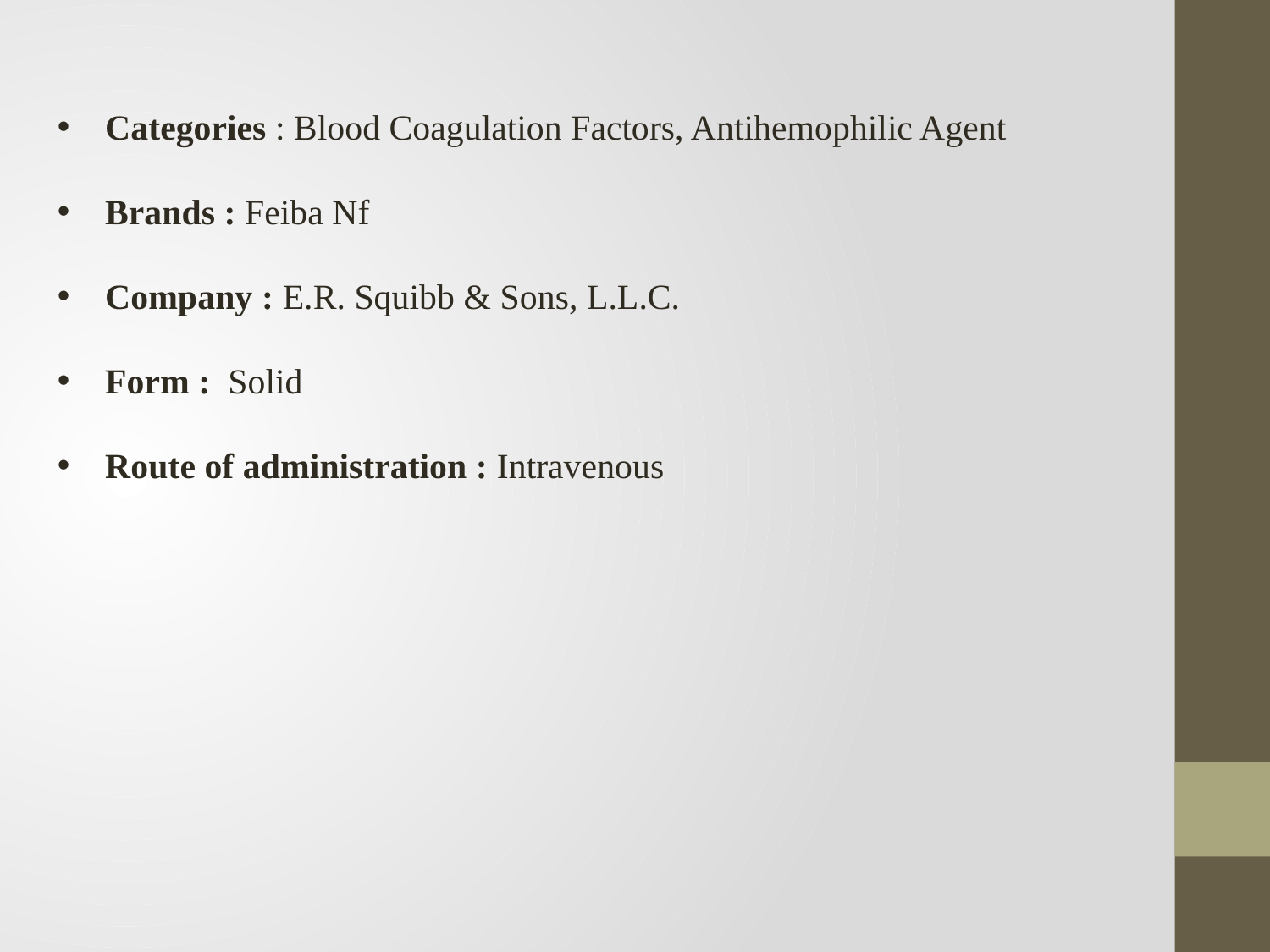

Categories : Blood Coagulation Factors, Antihemophilic Agent
Brands : Feiba Nf
Company : E.R. Squibb & Sons, L.L.C.
Form :  Solid
Route of administration : Intravenous